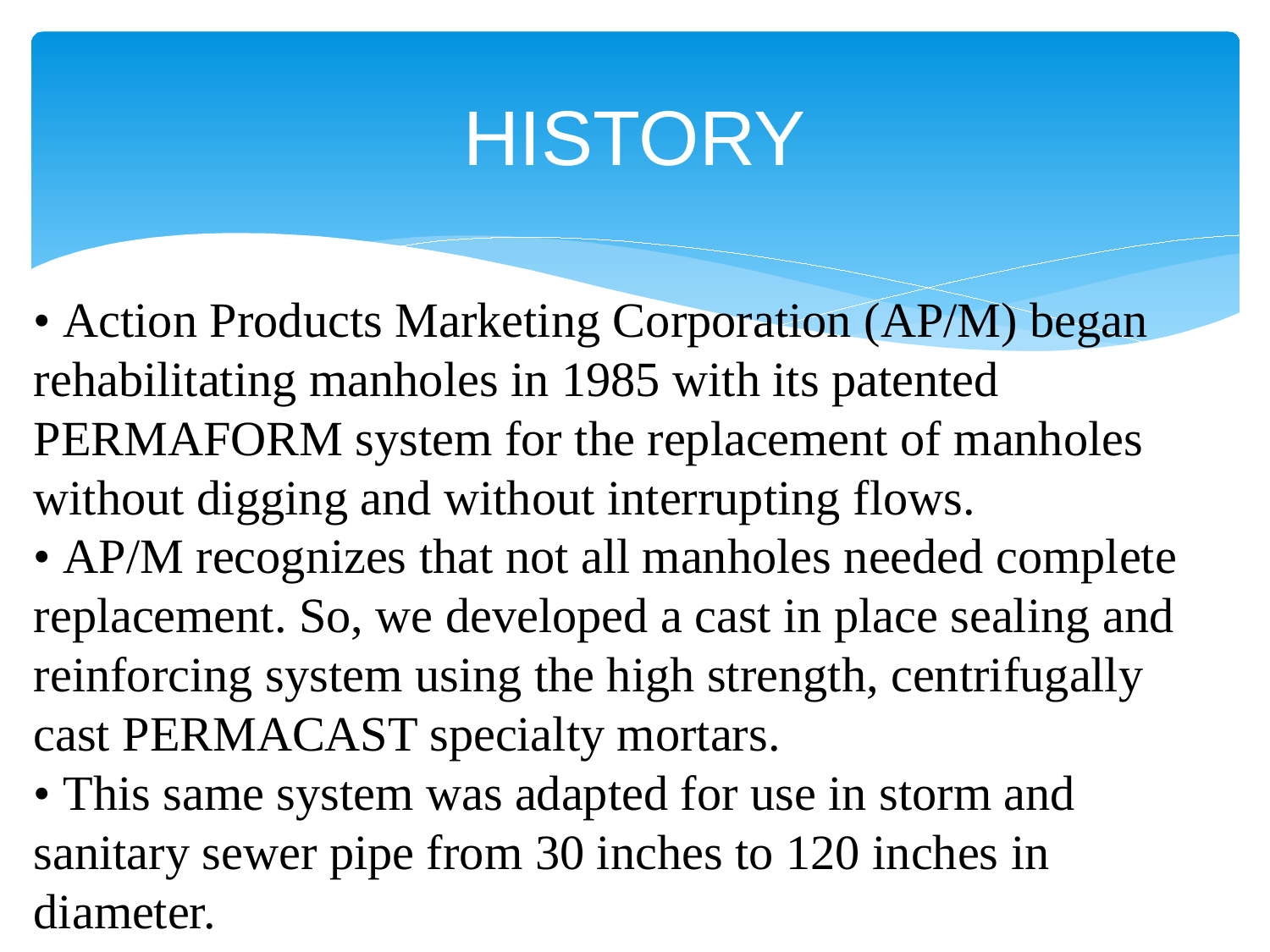

# HISTORY
• Action Products Marketing Corporation (AP/M) began
rehabilitating manholes in 1985 with its patented
PERMAFORM system for the replacement of manholes
without digging and without interrupting flows.
• AP/M recognizes that not all manholes needed complete
replacement. So, we developed a cast in place sealing and
reinforcing system using the high strength, centrifugally
cast PERMACAST specialty mortars.
• This same system was adapted for use in storm and
sanitary sewer pipe from 30 inches to 120 inches in
diameter.